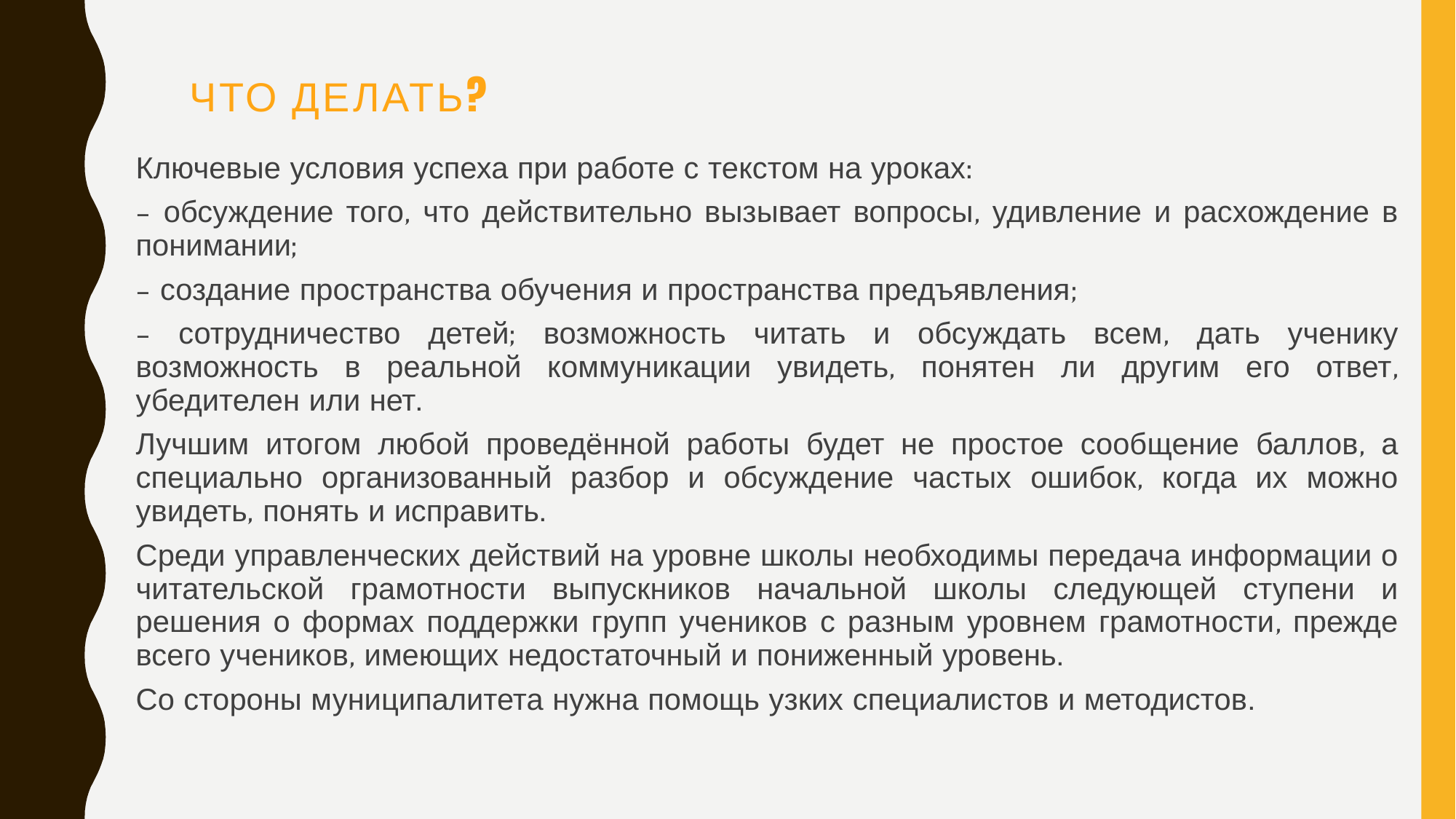

# Что делать?
Ключевые условия успеха при работе с текстом на уроках:
– обсуждение того, что действительно вызывает вопросы, удивление и расхождение в понимании;
– создание пространства обучения и пространства предъявления;
– сотрудничество детей; возможность читать и обсуждать всем, дать ученику возможность в реальной коммуникации увидеть, понятен ли другим его ответ, убедителен или нет.
Лучшим итогом любой проведённой работы будет не простое сообщение баллов, а специально организованный разбор и обсуждение частых ошибок, когда их можно увидеть, понять и исправить.
Среди управленческих действий на уровне школы необходимы передача информации о читательской грамотности выпускников начальной школы следующей ступени и решения о формах поддержки групп учеников с разным уровнем грамотности, прежде всего учеников, имеющих недостаточный и пониженный уровень.
Со стороны муниципалитета нужна помощь узких специалистов и методистов.